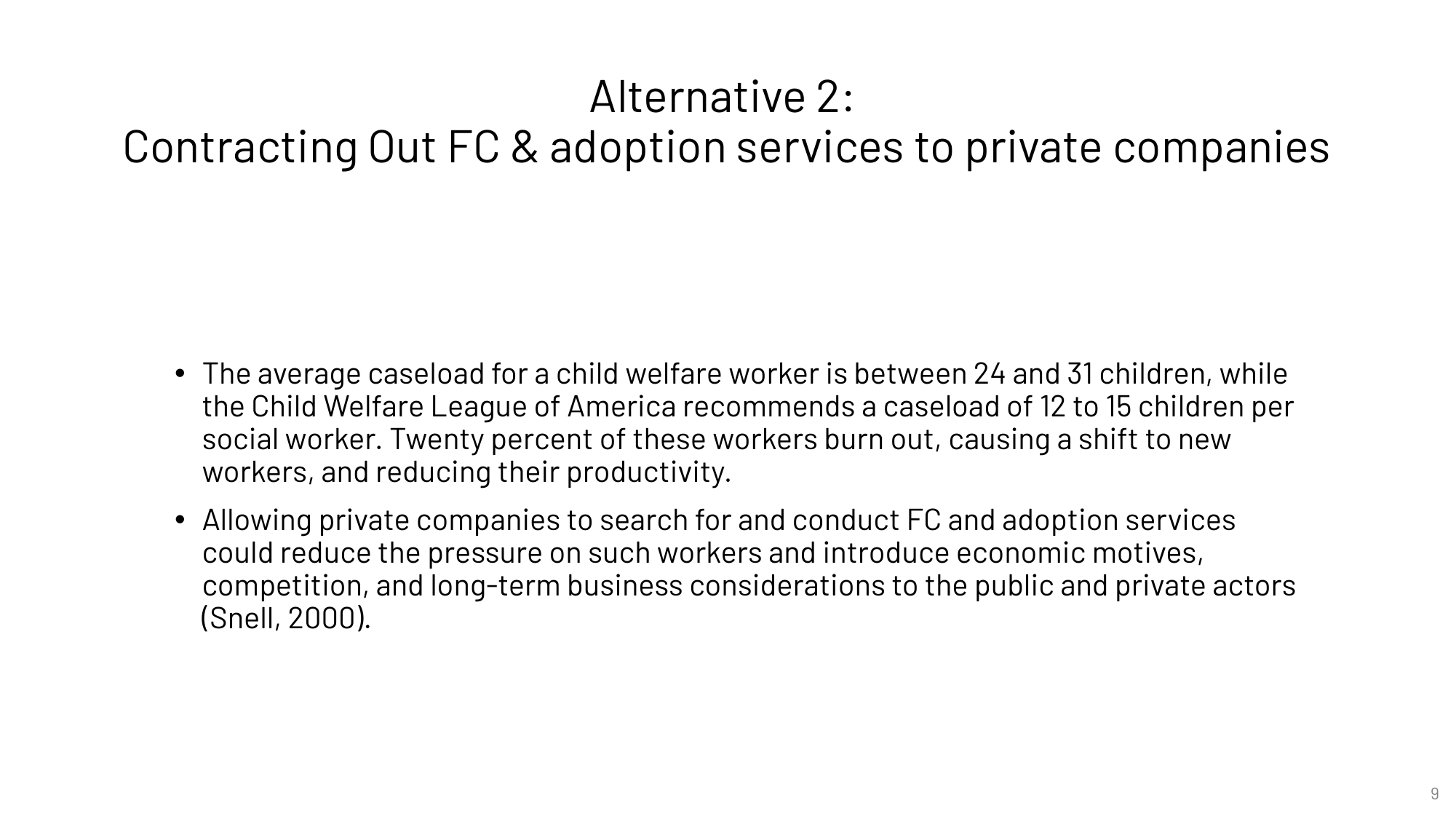

# Alternative 2: Contracting Out of Private Services
Alternative 2:
Contracting Out FC & adoption services to private companies
The average caseload for a child welfare worker is between 24 and 31 children, while the Child Welfare League of America recommends a caseload of 12 to 15 children per social worker. Twenty percent of these workers burn out, causing a shift to new workers, and reducing their productivity.
Allowing private companies to search for and conduct FC and adoption services could reduce the pressure on such workers and introduce economic motives, competition, and long-term business considerations to the public and private actors (Snell, 2000).
9